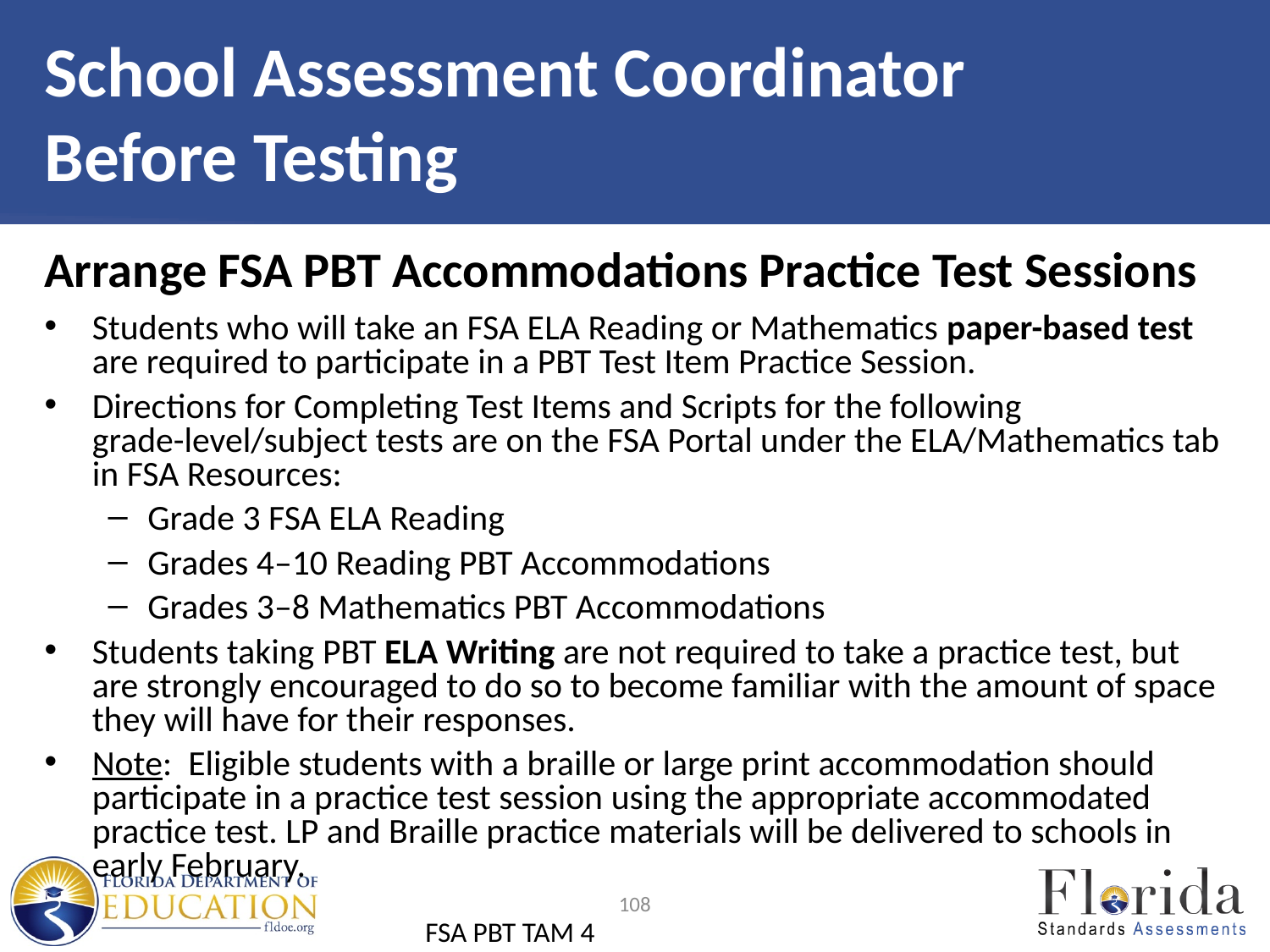

# School Assessment Coordinator Before Testing
Arrange FSA PBT Accommodations Practice Test Sessions
Students who will take an FSA ELA Reading or Mathematics paper-based test are required to participate in a PBT Test Item Practice Session.
Directions for Completing Test Items and Scripts for the following grade-level/subject tests are on the FSA Portal under the ELA/Mathematics tab in FSA Resources:
Grade 3 FSA ELA Reading
Grades 4–10 Reading PBT Accommodations
Grades 3–8 Mathematics PBT Accommodations
Students taking PBT ELA Writing are not required to take a practice test, but are strongly encouraged to do so to become familiar with the amount of space they will have for their responses.
Note:  Eligible students with a braille or large print accommodation should participate in a practice test session using the appropriate accommodated practice test. LP and Braille practice materials will be delivered to schools in early February.

108
FSA PBT TAM 4